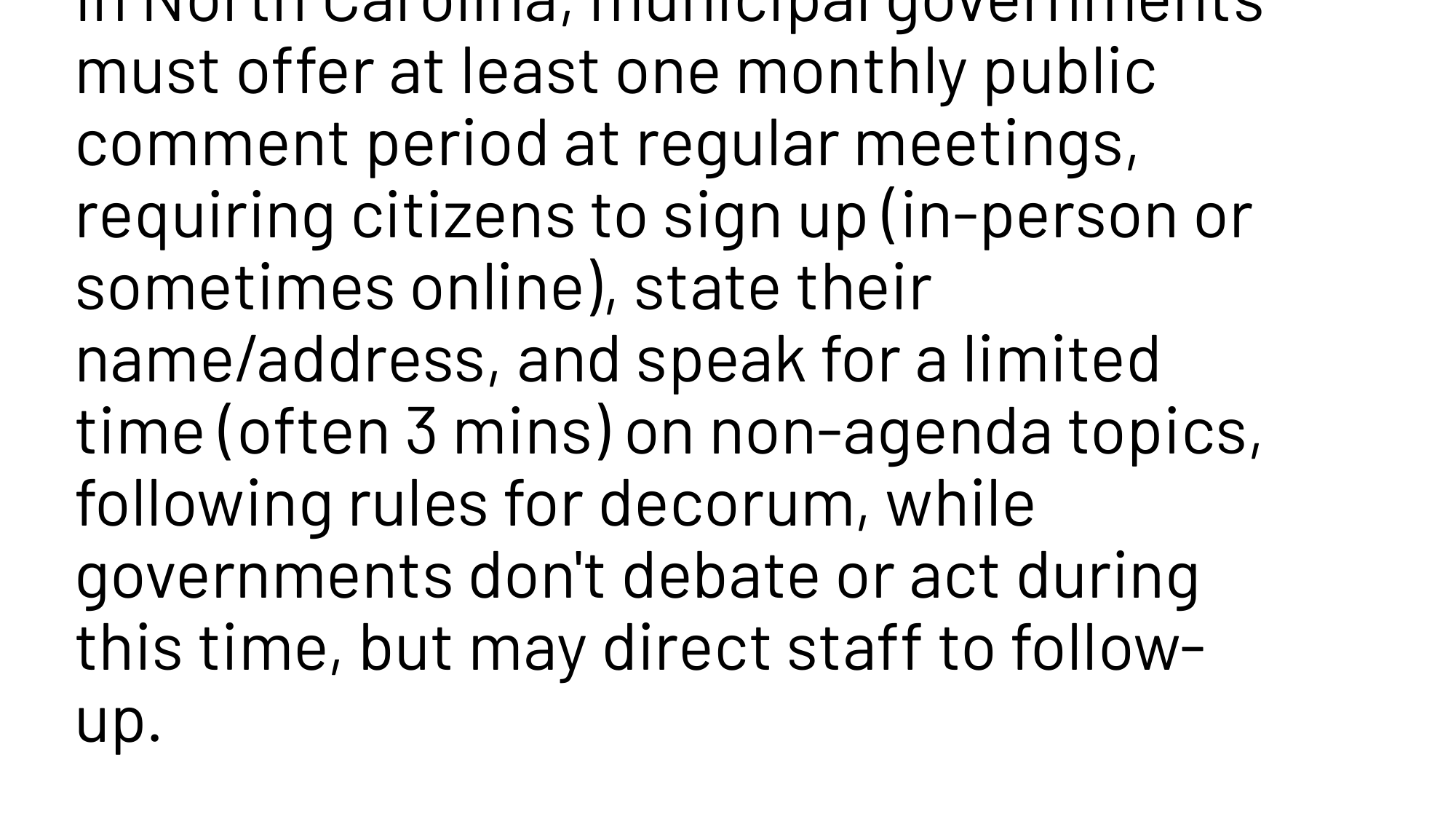

# Public Comment. In North Carolina, municipal governments must offer at least one monthly public comment period at regular meetings, requiring citizens to sign up (in-person or sometimes online), state their name/address, and speak for a limited time (often 3 mins) on non-agenda topics, following rules for decorum, while governments don't debate or act during this time, but may direct staff to follow-up.